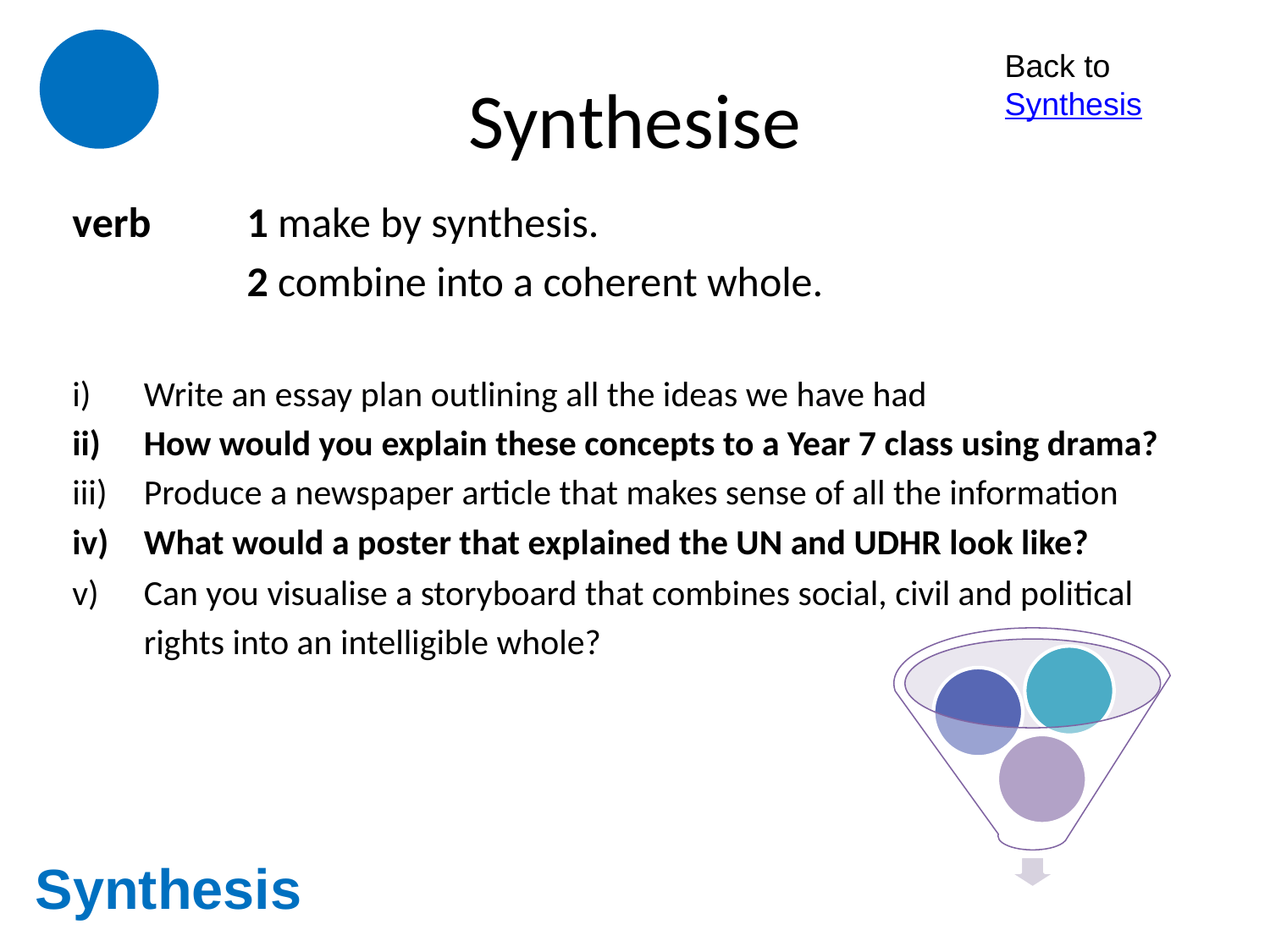

# Synthesise
Back to Synthesis
verb 	1 make by synthesis.
		2 combine into a coherent whole.

Write an essay plan outlining all the ideas we have had
How would you explain these concepts to a Year 7 class using drama?
Produce a newspaper article that makes sense of all the information
What would a poster that explained the UN and UDHR look like?
Can you visualise a storyboard that combines social, civil and political rights into an intelligible whole?

Synthesis